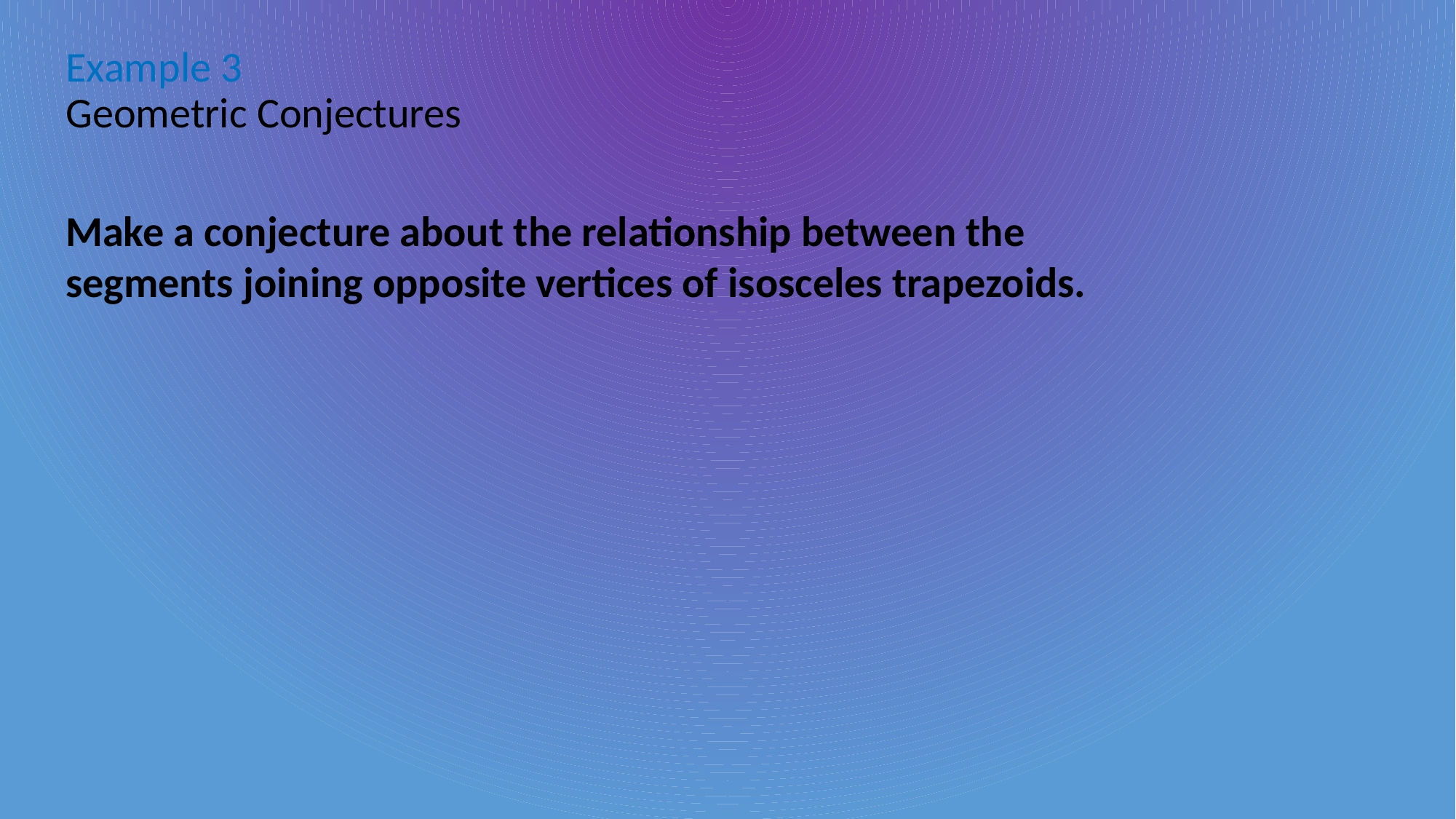

Example 3
Geometric Conjectures
Make a conjecture about the relationship between the segments joining opposite vertices of isosceles trapezoids.